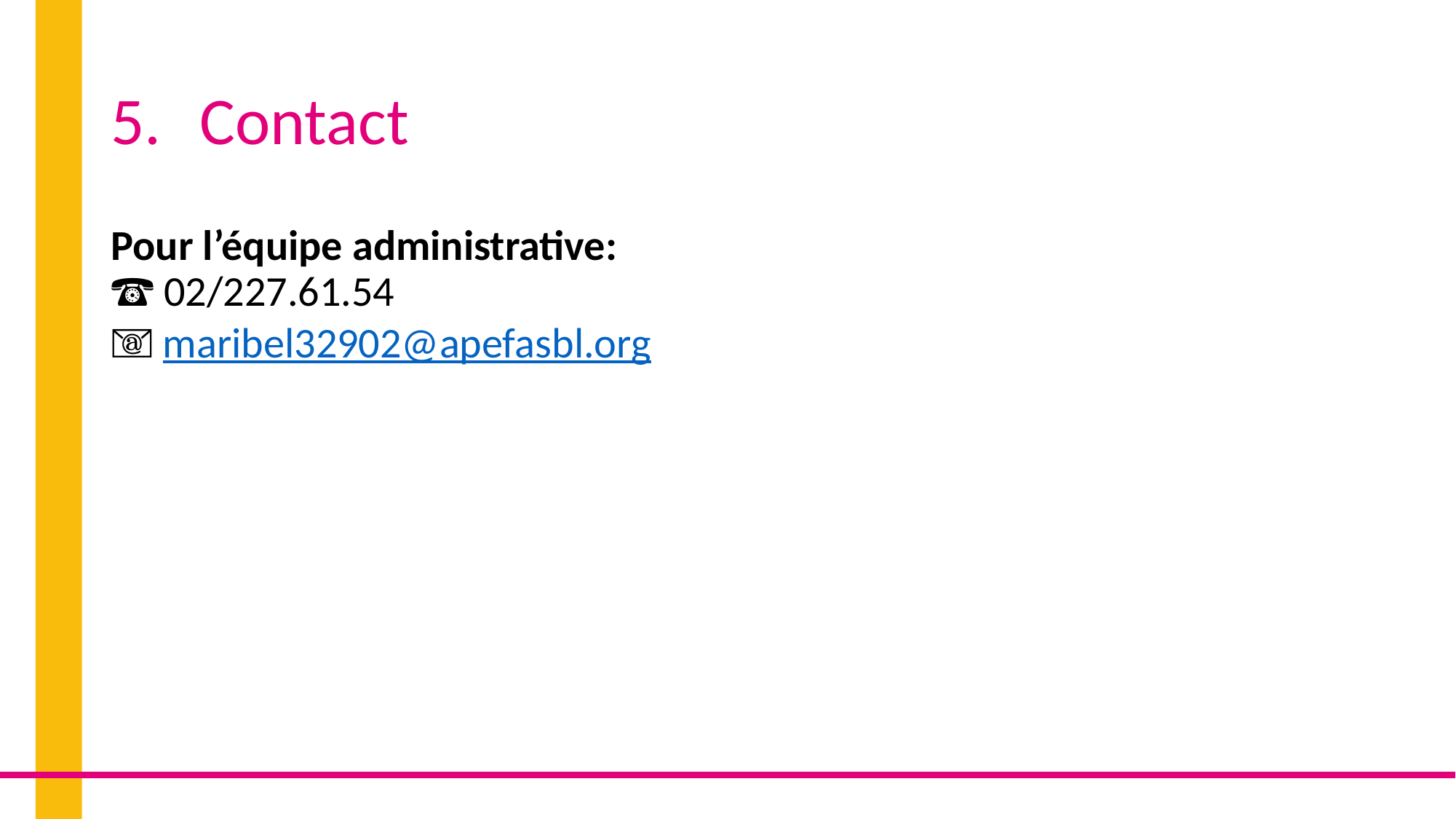

# Contact
Pour l’équipe administrative:
☎️ 02/227.61.54
📧 maribel32902@apefasbl.org